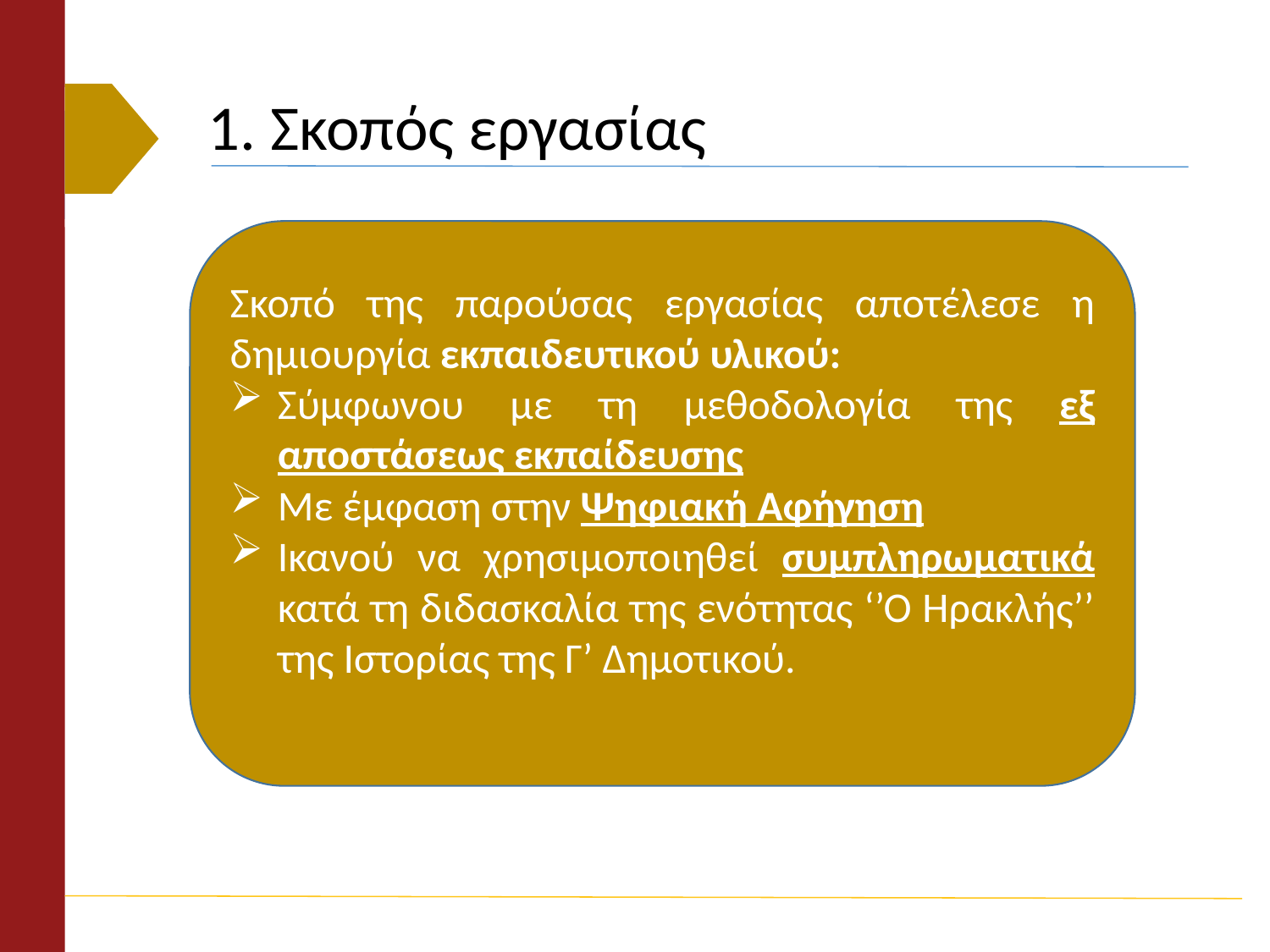

# 1. Σκοπός εργασίας
Σκοπό της παρούσας εργασίας αποτέλεσε η δημιουργία εκπαιδευτικού υλικού:
Σύμφωνου με τη μεθοδολογία της εξ αποστάσεως εκπαίδευσης
Με έμφαση στην Ψηφιακή Αφήγηση
Ικανού να χρησιμοποιηθεί συμπληρωματικά κατά τη διδασκαλία της ενότητας ‘’Ο Ηρακλής’’ της Ιστορίας της Γ’ Δημοτικού.